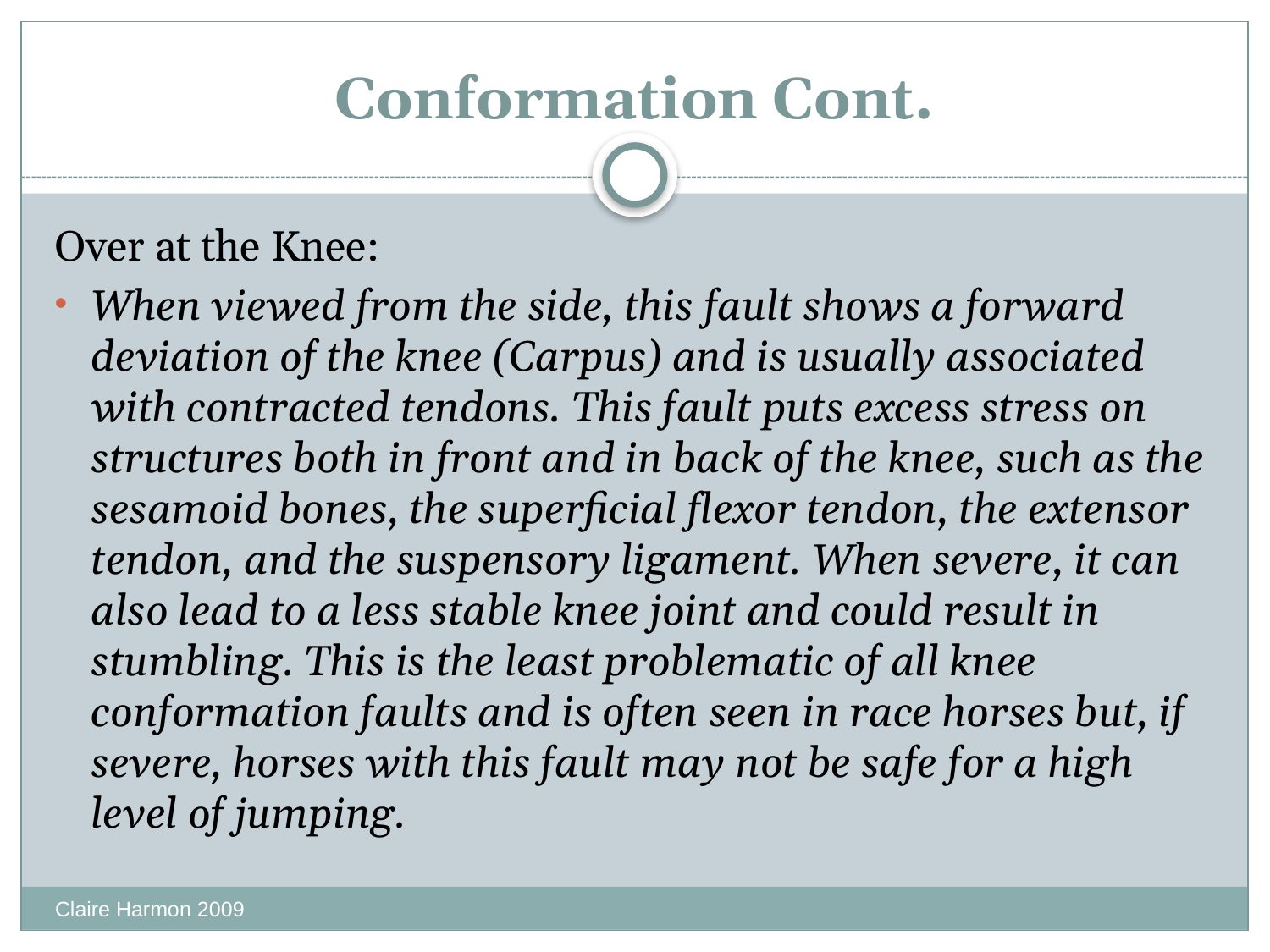

# Conformation Cont.
Over at the Knee:
When viewed from the side, this fault shows a forward deviation of the knee (Carpus) and is usually associated with contracted tendons. This fault puts excess stress on structures both in front and in back of the knee, such as the sesamoid bones, the superficial flexor tendon, the extensor tendon, and the suspensory ligament. When severe, it can also lead to a less stable knee joint and could result in stumbling. This is the least problematic of all knee conformation faults and is often seen in race horses but, if severe, horses with this fault may not be safe for a high level of jumping.

Claire Harmon 2009